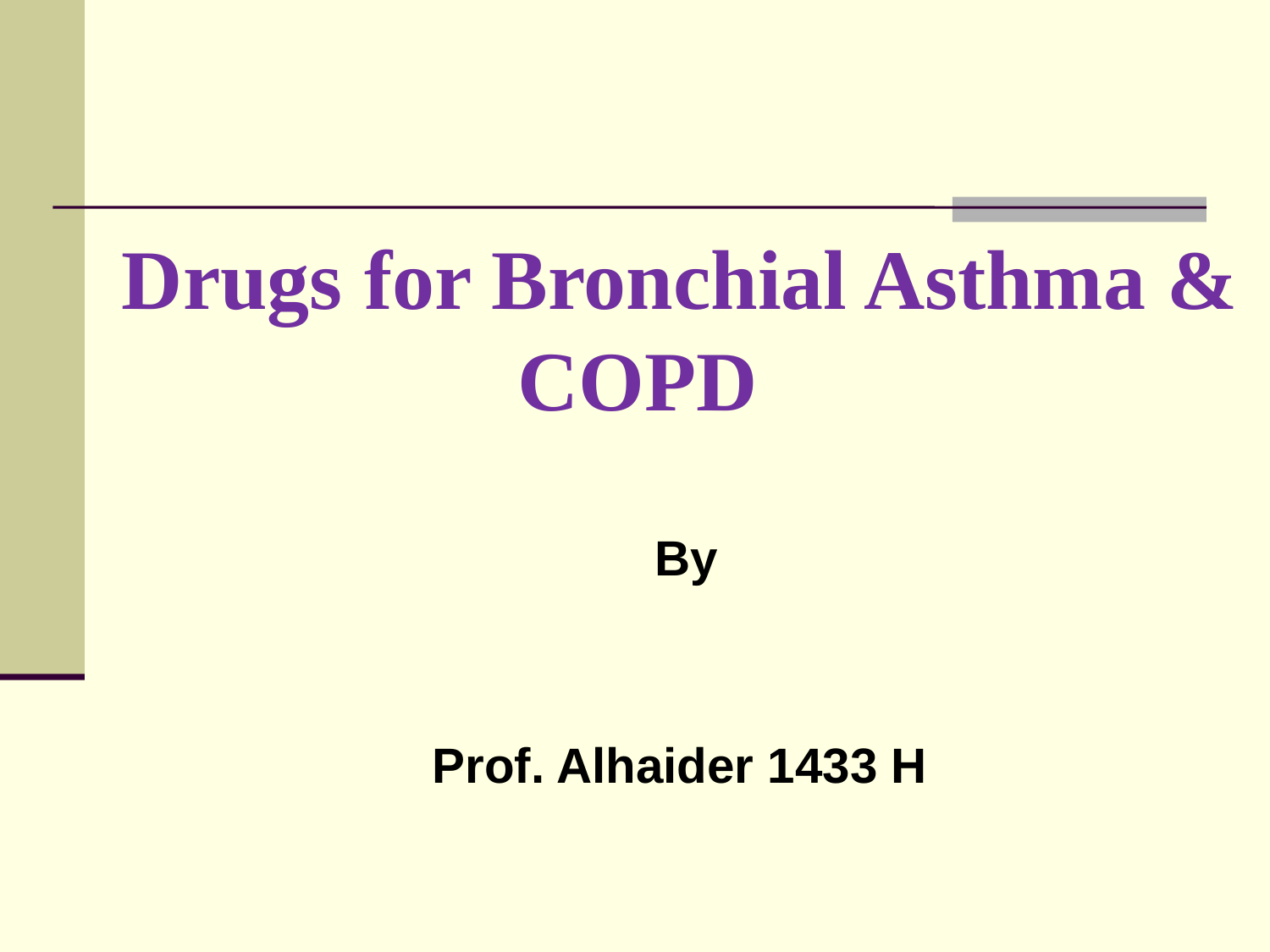

Drugs for Bronchial Asthma & COPD

By

Prof. Alhaider 1433 H